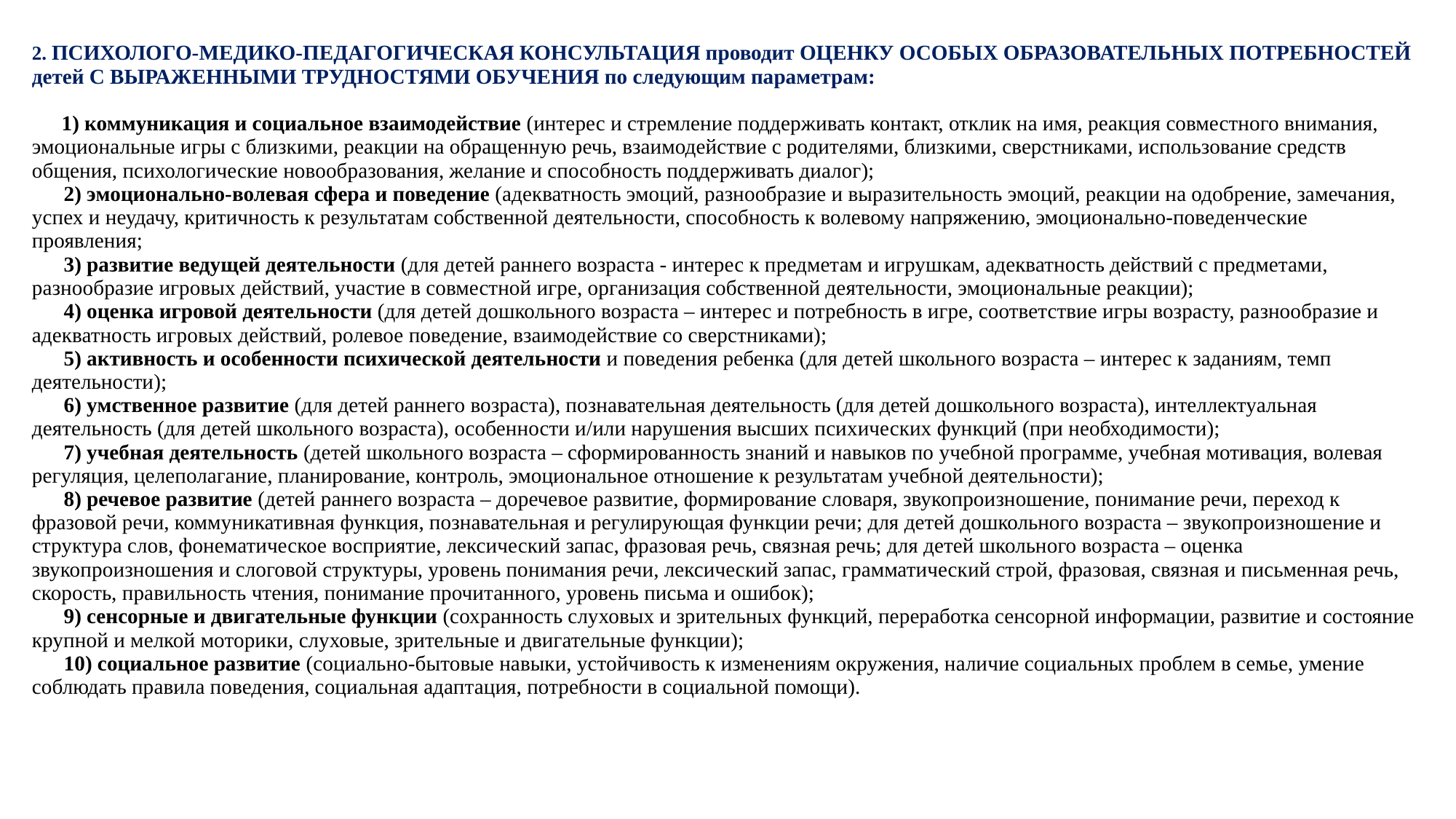

| 2. ПСИХОЛОГО-МЕДИКО-ПЕДАГОГИЧЕСКАЯ КОНСУЛЬТАЦИЯ проводит ОЦЕНКУ ОСОБЫХ ОБРАЗОВАТЕЛЬНЫХ ПОТРЕБНОСТЕЙ детей С ВЫРАЖЕННЫМИ ТРУДНОСТЯМИ ОБУЧЕНИЯ по следующим параметрам: 1) коммуникация и социальное взаимодействие (интерес и стремление поддерживать контакт, отклик на имя, реакция совместного внимания, эмоциональные игры с близкими, реакции на обращенную речь, взаимодействие с родителями, близкими, сверстниками, использование средств общения, психологические новообразования, желание и способность поддерживать диалог); 2) эмоционально-волевая сфера и поведение (адекватность эмоций, разнообразие и выразительность эмоций, реакции на одобрение, замечания, успех и неудачу, критичность к результатам собственной деятельности, способность к волевому напряжению, эмоционально-поведенческие проявления; 3) развитие ведущей деятельности (для детей раннего возраста - интерес к предметам и игрушкам, адекватность действий с предметами, разнообразие игровых действий, участие в совместной игре, организация собственной деятельности, эмоциональные реакции); 4) оценка игровой деятельности (для детей дошкольного возраста – интерес и потребность в игре, соответствие игры возрасту, разнообразие и адекватность игровых действий, ролевое поведение, взаимодействие со сверстниками); 5) активность и особенности психической деятельности и поведения ребенка (для детей школьного возраста – интерес к заданиям, темп деятельности); 6) умственное развитие (для детей раннего возраста), познавательная деятельность (для детей дошкольного возраста), интеллектуальная деятельность (для детей школьного возраста), особенности и/или нарушения высших психических функций (при необходимости); 7) учебная деятельность (детей школьного возраста – сформированность знаний и навыков по учебной программе, учебная мотивация, волевая регуляция, целеполагание, планирование, контроль, эмоциональное отношение к результатам учебной деятельности); 8) речевое развитие (детей раннего возраста – доречевое развитие, формирование словаря, звукопроизношение, понимание речи, переход к фразовой речи, коммуникативная функция, познавательная и регулирующая функции речи; для детей дошкольного возраста – звукопроизношение и структура слов, фонематическое восприятие, лексический запас, фразовая речь, связная речь; для детей школьного возраста – оценка звукопроизношения и слоговой структуры, уровень понимания речи, лексический запас, грамматический строй, фразовая, связная и письменная речь, скорость, правильность чтения, понимание прочитанного, уровень письма и ошибок); 9) сенсорные и двигательные функции (сохранность слуховых и зрительных функций, переработка сенсорной информации, развитие и состояние крупной и мелкой моторики, слуховые, зрительные и двигательные функции); 10) социальное развитие (социально-бытовые навыки, устойчивость к изменениям окружения, наличие социальных проблем в семье, умение соблюдать правила поведения, социальная адаптация, потребности в социальной помощи). |
| --- |
|  |